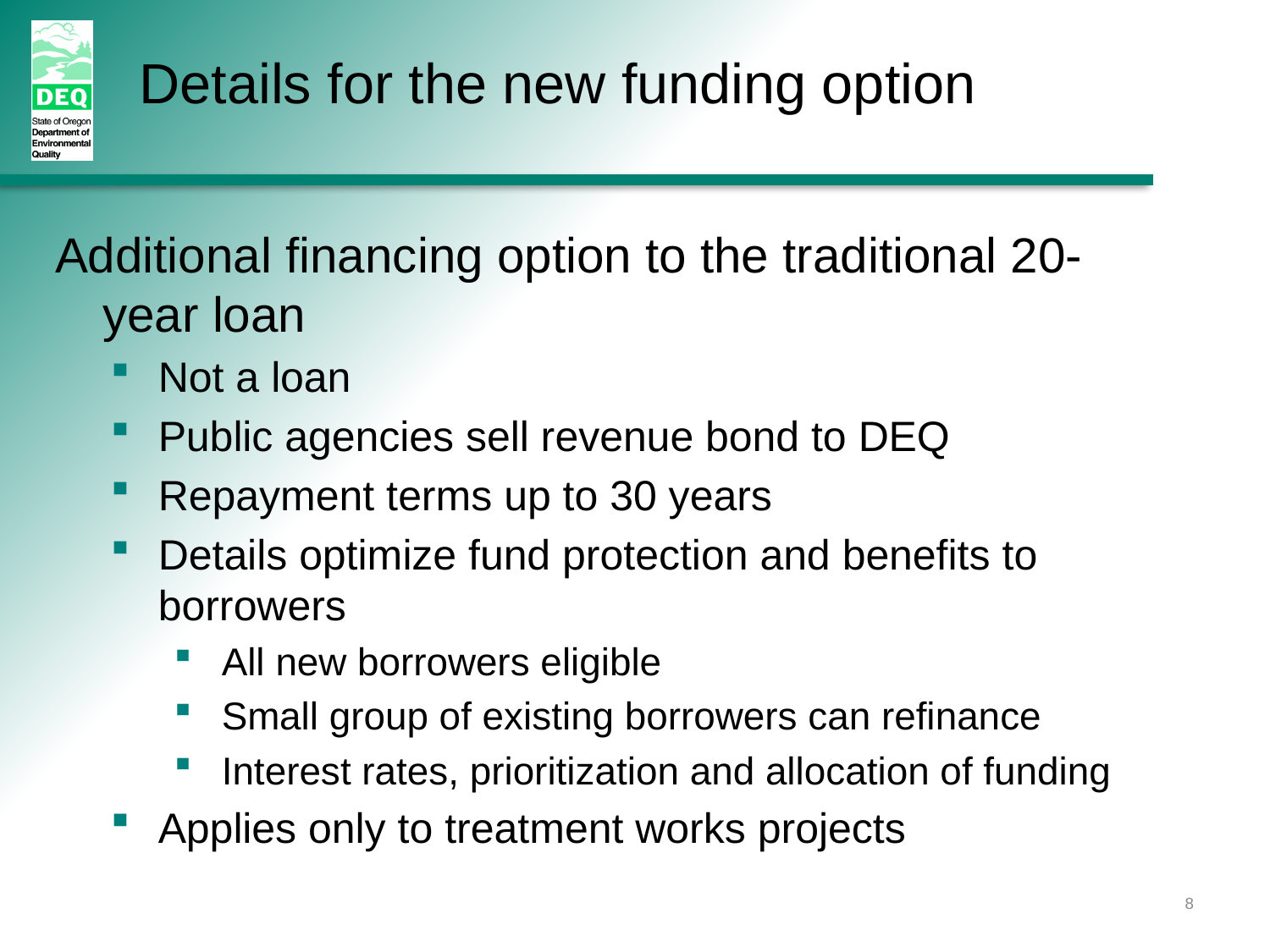

Details for the new funding option

Additional financing option to the traditional 20- year loan
Not a loan
Public agencies sell revenue bond to DEQ
Repayment terms up to 30 years
Details optimize fund protection and benefits to borrowers
All new borrowers eligible
Small group of existing borrowers can refinance
Interest rates, prioritization and allocation of funding
Applies only to treatment works projects

8